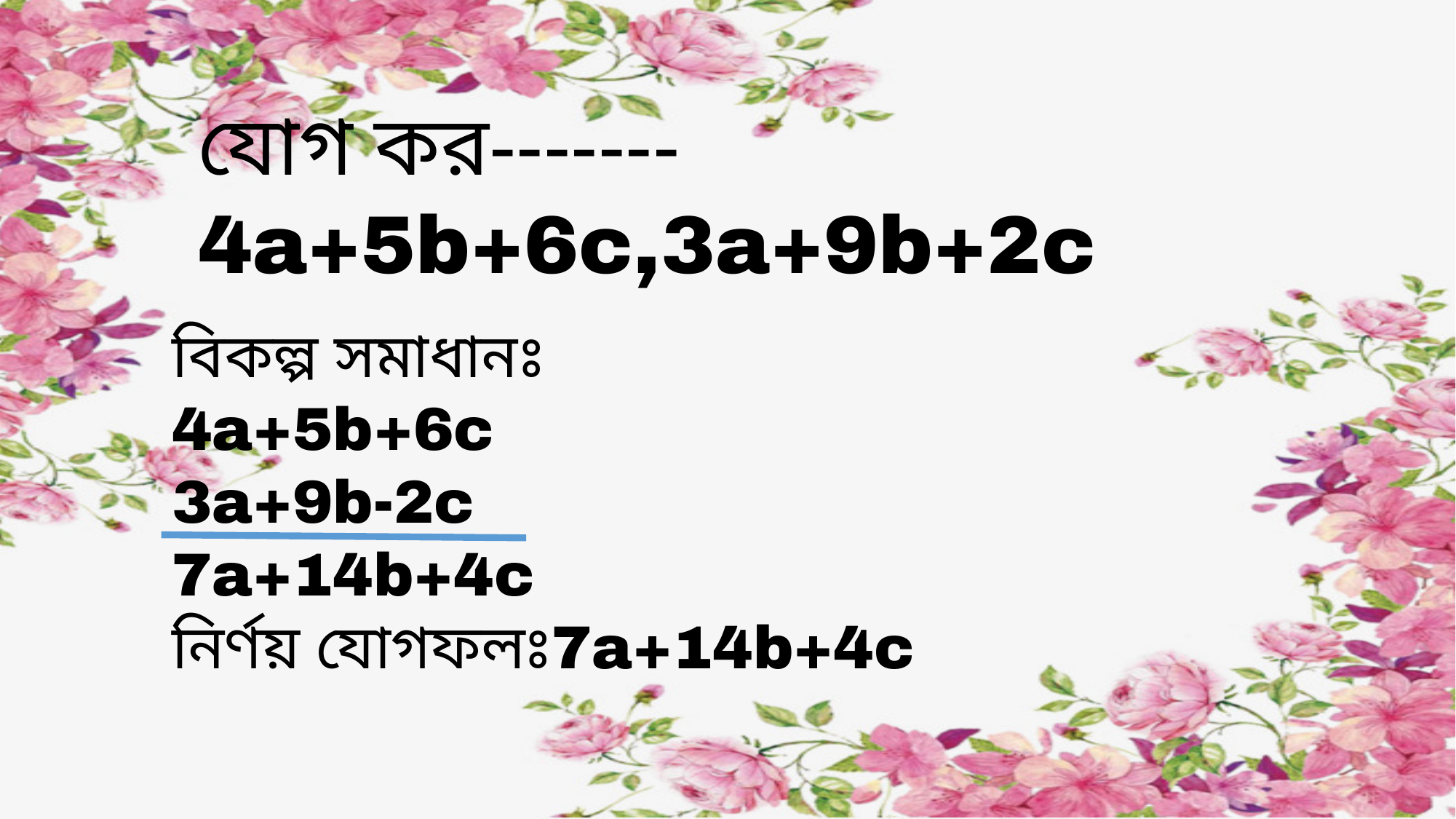

যোগ কর-------
4a+5b+6c,3a+9b+2c
বিকল্প সমাধানঃ
4a+5b+6c
3a+9b-2c
7a+14b+4c
নির্ণয় যোগফলঃ7a+14b+4c